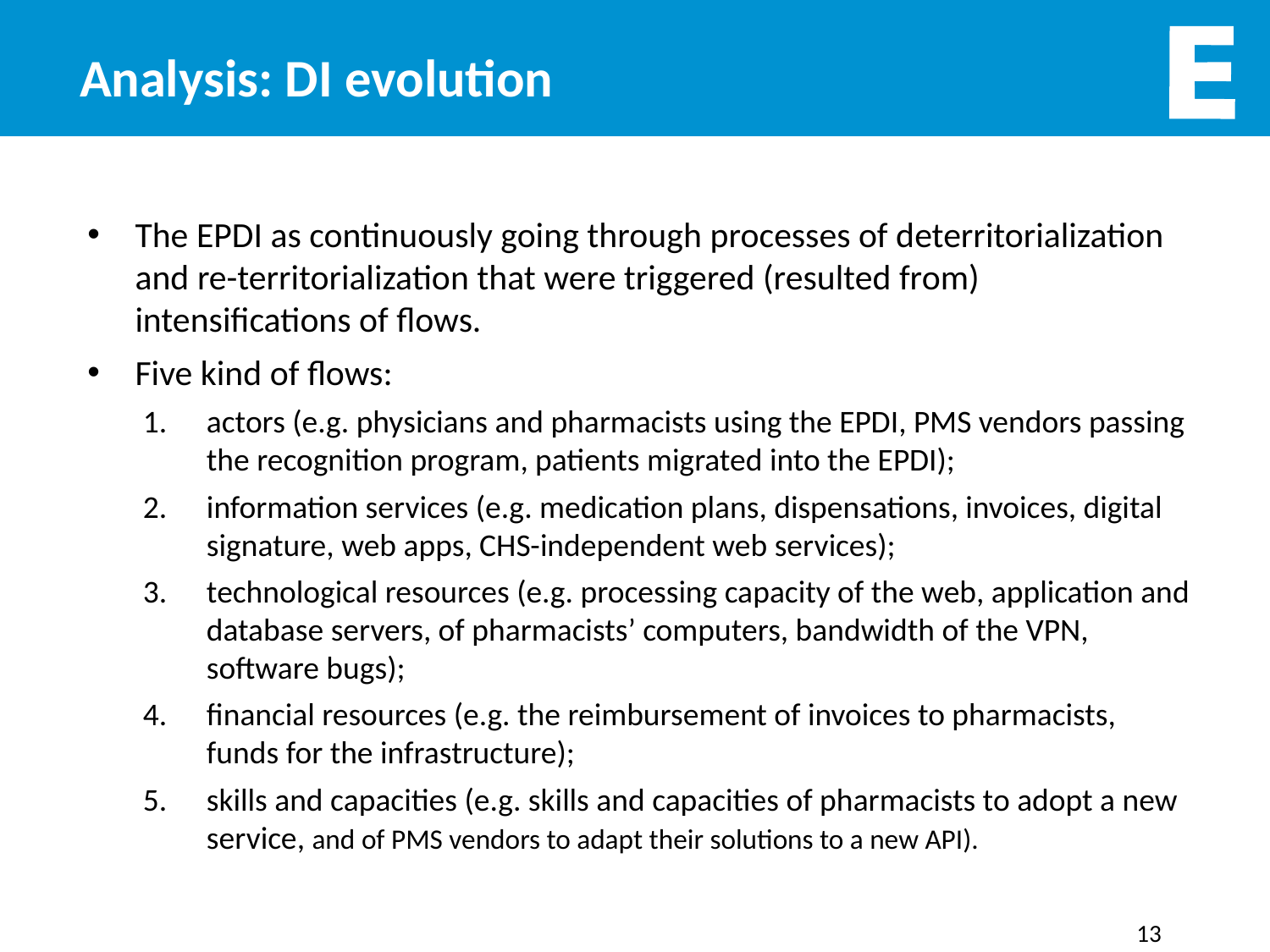

# Analysis: DI evolution
The EPDI as continuously going through processes of deterritorialization and re-territorialization that were triggered (resulted from) intensifications of flows.
Five kind of flows:
actors (e.g. physicians and pharmacists using the EPDI, PMS vendors passing the recognition program, patients migrated into the EPDI);
information services (e.g. medication plans, dispensations, invoices, digital signature, web apps, CHS-independent web services);
technological resources (e.g. processing capacity of the web, application and database servers, of pharmacists’ computers, bandwidth of the VPN, software bugs);
financial resources (e.g. the reimbursement of invoices to pharmacists, funds for the infrastructure);
skills and capacities (e.g. skills and capacities of pharmacists to adopt a new service, and of PMS vendors to adapt their solutions to a new API).
13